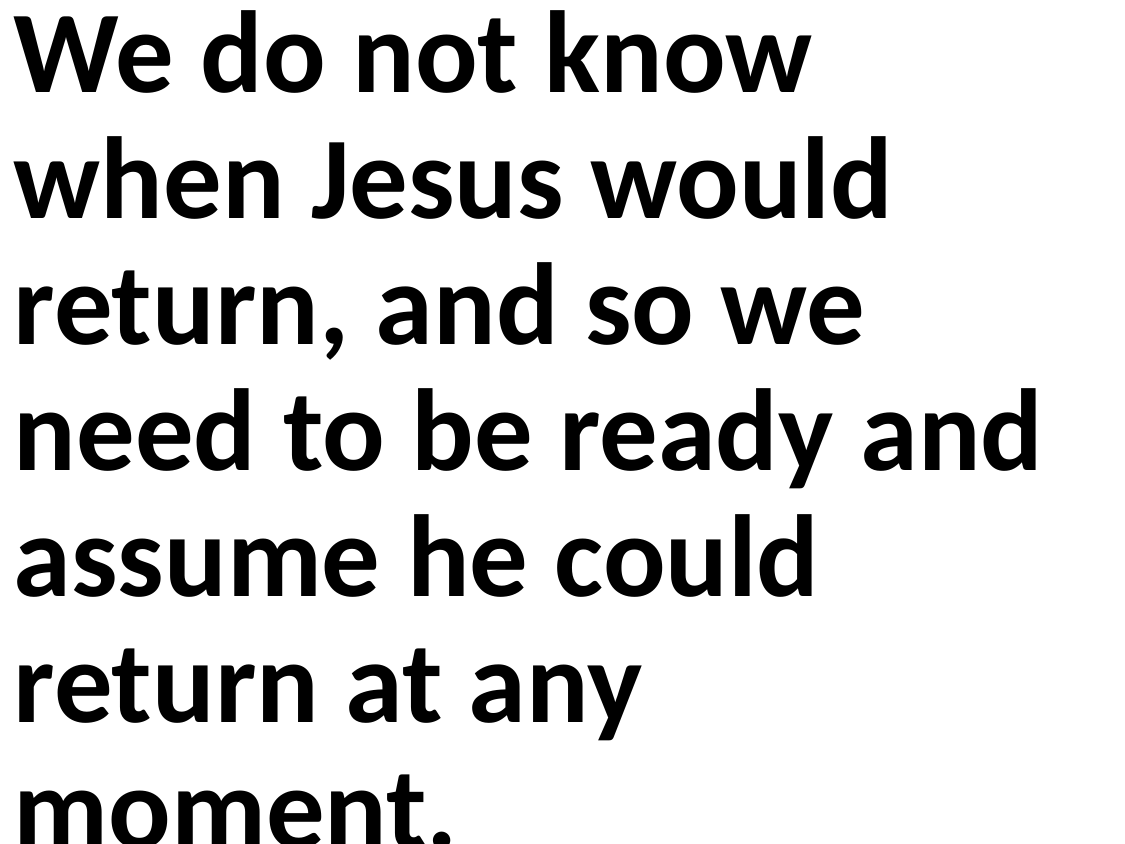

We do not know when Jesus would return, and so we need to be ready and assume he could return at any moment.